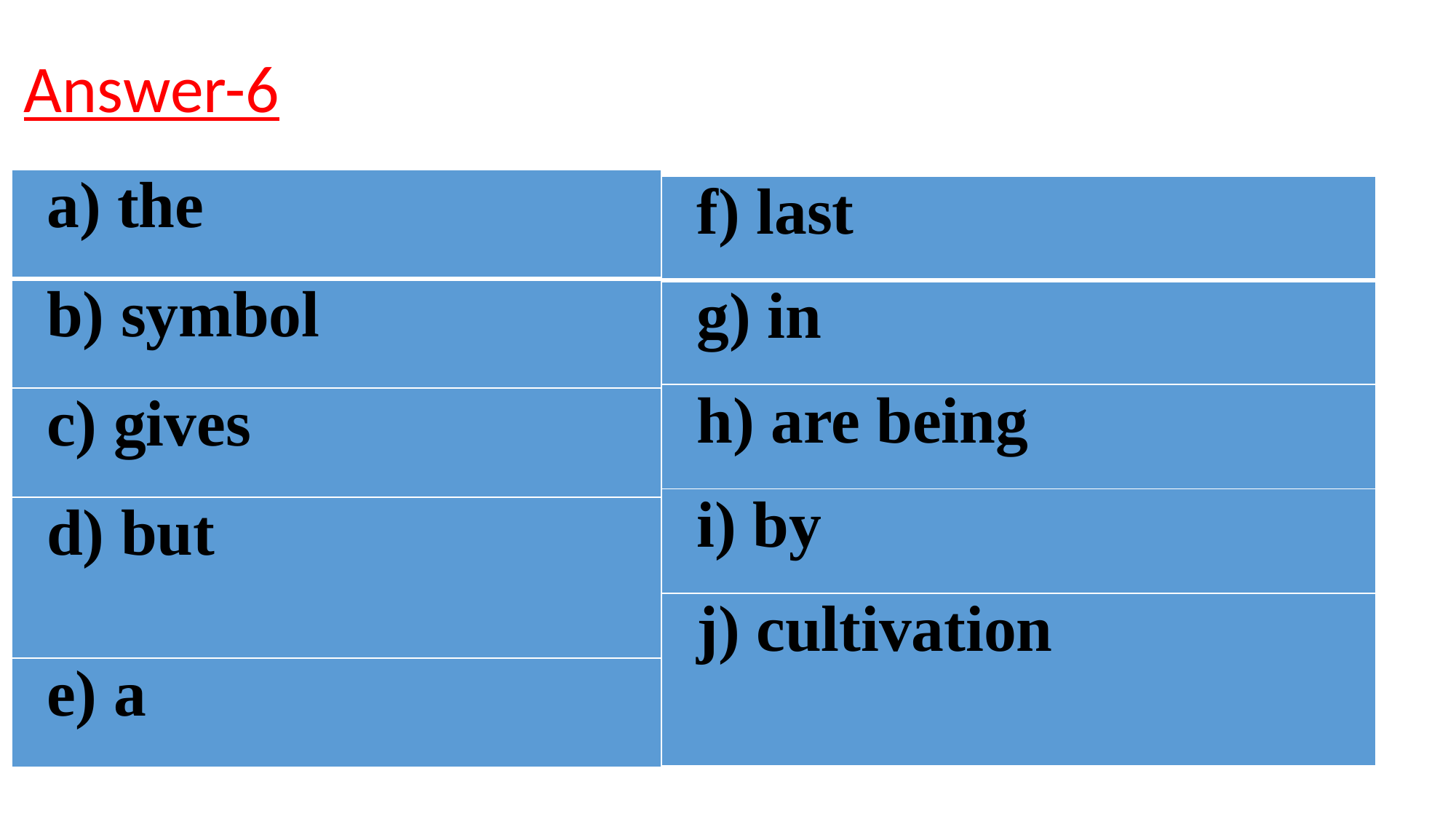

# Answer-6
| a) the |
| --- |
| b) symbol |
| c) gives |
| d) but |
| e) a |
| f) last |
| --- |
| g) in |
| h) are being |
| i) by |
| j) cultivation |